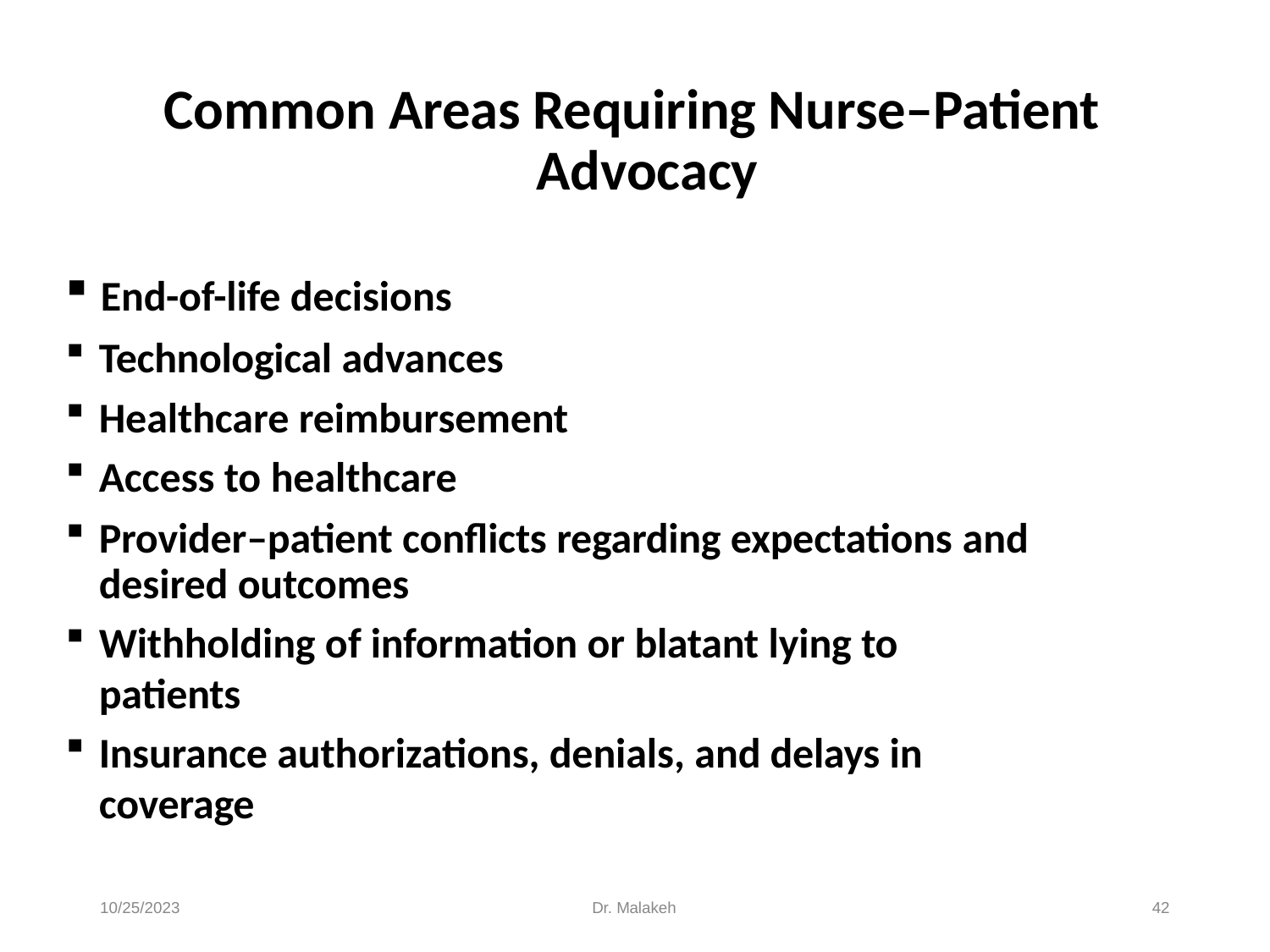

# Common Areas Requiring Nurse–Patient  Advocacy
End-of-life decisions
Technological advances
Healthcare reimbursement
Access to healthcare
Provider–patient conflicts regarding expectations and  desired outcomes
Withholding of information or blatant lying to patients
Insurance authorizations, denials, and delays in coverage
10/25/2023
Dr. Malakeh
42